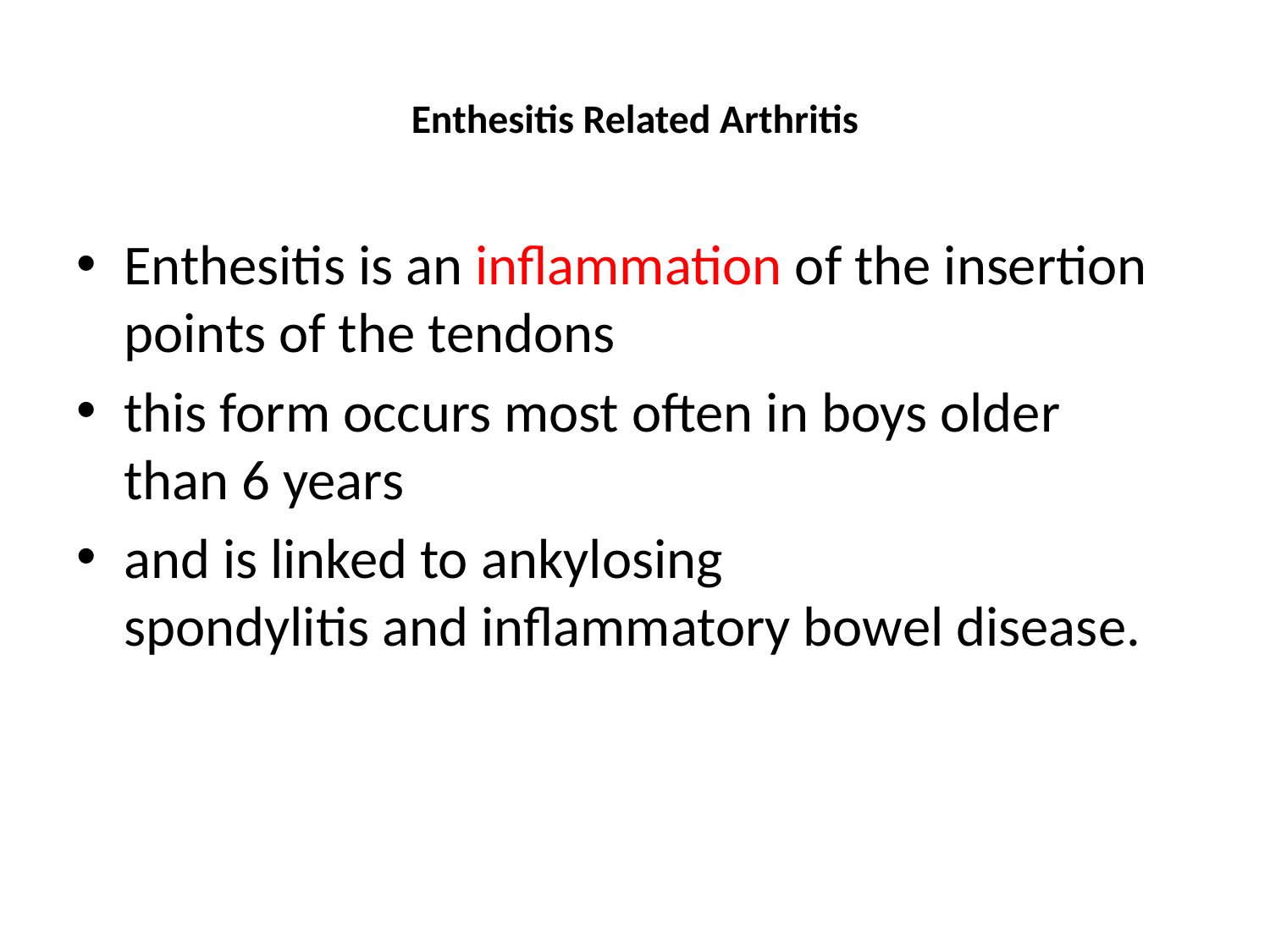

# Enthesitis Related Arthritis
Enthesitis is an inflammation of the insertion points of the tendons
this form occurs most often in boys older than 6 years
and is linked to ankylosing spondylitis and inflammatory bowel disease.